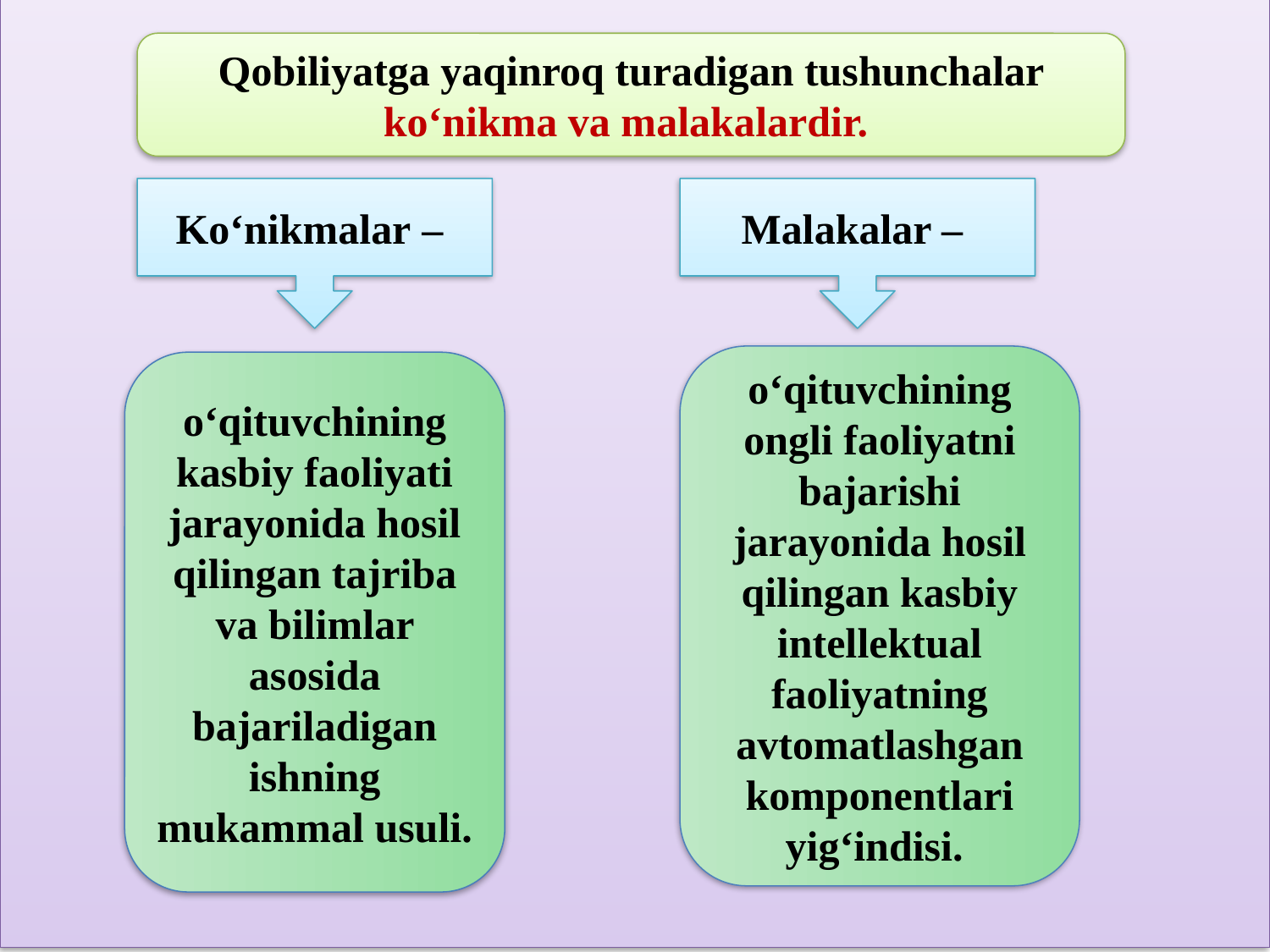

Qobiliyatga yaqinroq turadigan tushunchalar ko‘nikma va malaka­lardir.

Ko‘nikmalar –
Malakalar –
o‘qituvchining ongli faoliyatni bajarishi jarayonida hosil qilingan kasbiy intellektual faoliyatning avtomatlashgan komponentlari yig‘indisi.
o‘qituvchining kasbiy faoliyati jarayonida hosil qi­lin­gan tajriba va bilimlar asosida bajariladigan ishning mukammal usuli.